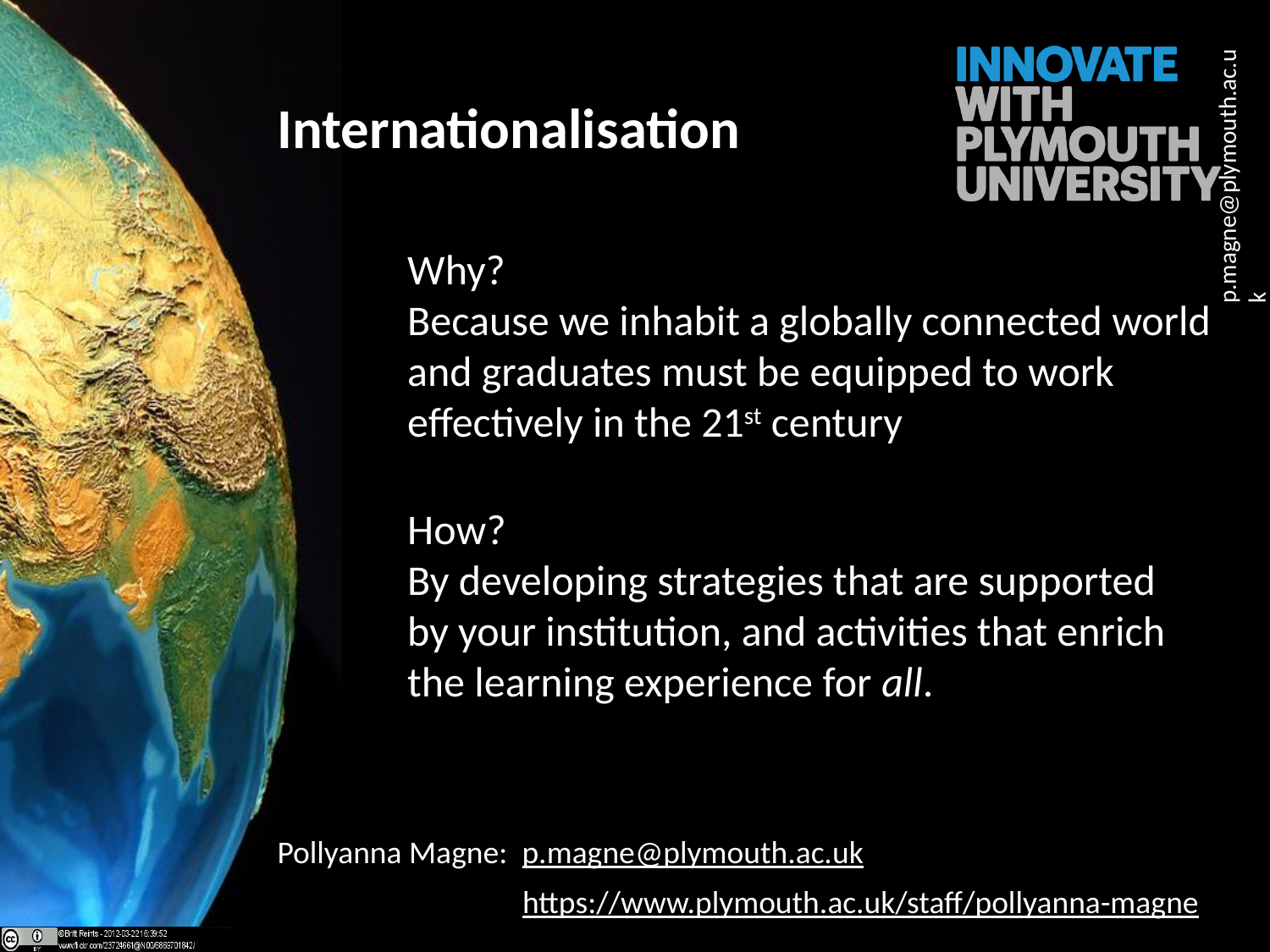

Internationalisation
Why?
Because we inhabit a globally connected world and graduates must be equipped to work effectively in the 21st century
How?
By developing strategies that are supported by your institution, and activities that enrich the learning experience for all.
Pollyanna Magne:  p.magne@plymouth.ac.uk
https://www.plymouth.ac.uk/staff/pollyanna-magne